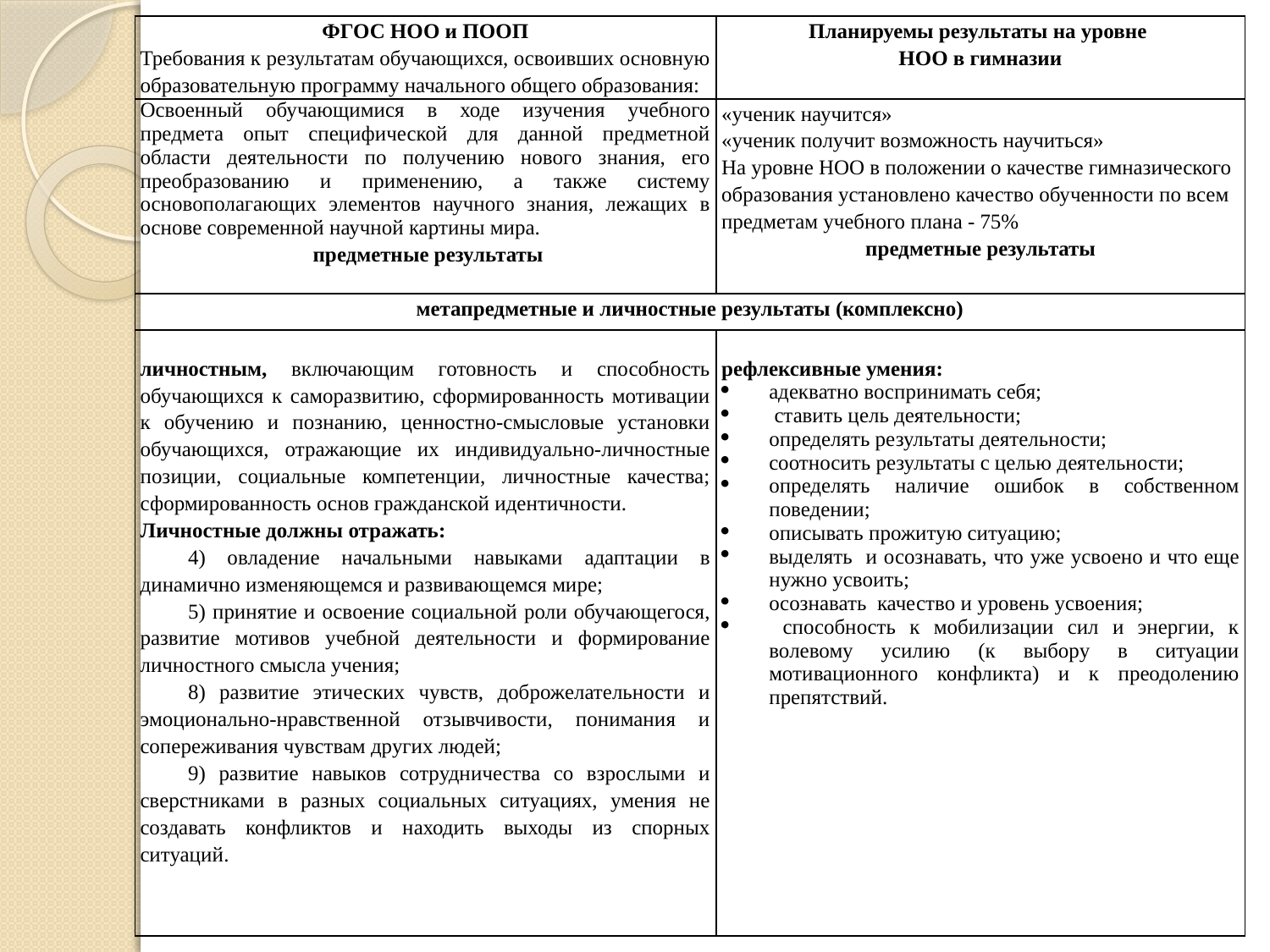

| ФГОС НОО и ПООП Требования к результатам обучающихся, освоивших основную образовательную программу начального общего образования: | Планируемы результаты на уровне НОО в гимназии |
| --- | --- |
| Освоенный обучающимися в ходе изучения учебного предмета опыт специфической для данной предметной области деятельности по получению нового знания, его преобразованию и применению, а также систему основополагающих элементов научного знания, лежащих в основе современной научной картины мира.  предметные результаты | «ученик научится» «ученик получит возможность научиться» На уровне НОО в положении о качестве гимназического образования установлено качество обученности по всем предметам учебного плана - 75% предметные результаты |
| метапредметные и личностные результаты (комплексно) |  |
| личностным, включающим готовность и способность обучающихся к саморазвитию, сформированность мотивации к обучению и познанию, ценностно-смысловые установки обучающихся, отражающие их индивидуально-личностные позиции, социальные компетенции, личностные качества; сформированность основ гражданской идентичности. Личностные должны отражать: 4) овладение начальными навыками адаптации в динамично изменяющемся и развивающемся мире; 5) принятие и освоение социальной роли обучающегося, развитие мотивов учебной деятельности и формирование личностного смысла учения; 8) развитие этических чувств, доброжелательности и эмоционально-нравственной отзывчивости, понимания и сопереживания чувствам других людей; 9) развитие навыков сотрудничества со взрослыми и сверстниками в разных социальных ситуациях, умения не создавать конфликтов и находить выходы из спорных ситуаций. | рефлексивные умения: адекватно воспринимать себя; ставить цель деятельности; определять результаты деятельности; соотносить результаты с целью деятельности; определять наличие ошибок в собственном поведении; описывать прожитую ситуацию; выделять и осознавать, что уже усвоено и что еще нужно усвоить; осознавать качество и уровень усвоения; способность к мобилизации сил и энергии, к волевому усилию (к выбору в ситуации мотивационного конфликта) и к преодолению препятствий. |